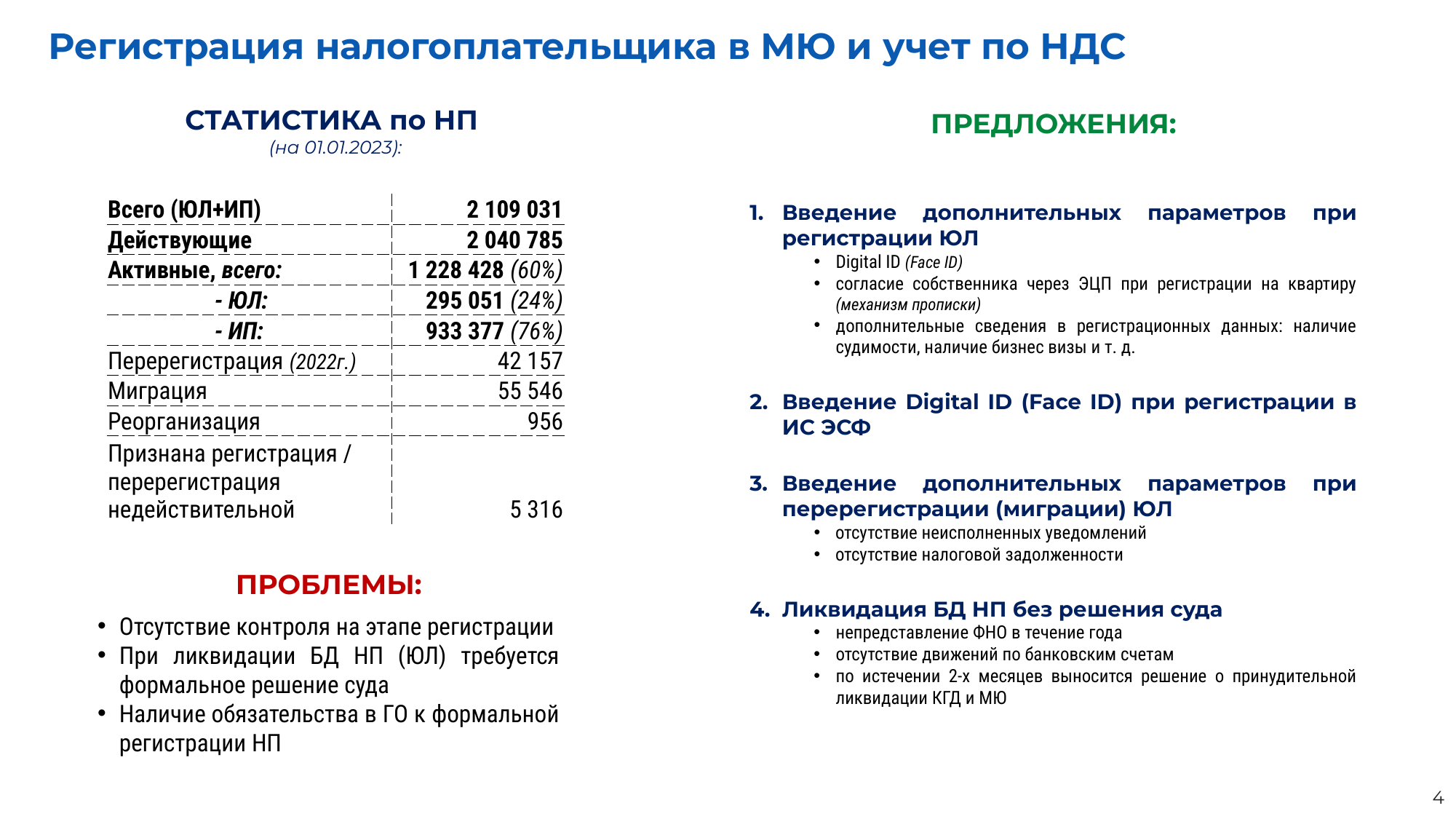

Регистрация налогоплательщика в МЮ и учет по НДС
СТАТИСТИКА по НП
(на 01.01.2023):
ПРЕДЛОЖЕНИЯ:
| Всего (ЮЛ+ИП) | 2 109 031 |
| --- | --- |
| Действующие | 2 040 785 |
| Активные, всего: | 1 228 428 (60%) |
| - ЮЛ: | 295 051 (24%) |
| - ИП: | 933 377 (76%) |
| Перерегистрация (2022г.) | 42 157 |
| Миграция | 55 546 |
| Реорганизация | 956 |
| Признана регистрация / перерегистрация недействительной | 5 316 |
Введение дополнительных параметров при регистрации ЮЛ
Digital ID (Face ID)
согласие собственника через ЭЦП при регистрации на квартиру
(механизм прописки)
дополнительные сведения в регистрационных данных: наличие судимости, наличие бизнес визы и т. д.

Введение Digital ID (Face ID) при регистрации в ИС ЭСФ

Введение дополнительных параметров при перерегистрации (миграции) ЮЛ
отсутствие неисполненных уведомлений
отсутствие налоговой задолженности

Ликвидация БД НП без решения суда
непредставление ФНО в течение года
отсутствие движений по банковским счетам
по истечении 2-х месяцев выносится решение о принудительной ликвидации КГД и МЮ
ПРОБЛЕМЫ:
Отсутствие контроля на этапе регистрации
При ликвидации БД НП (ЮЛ) требуется формальное решение суда
Наличие обязательства в ГО к формальной регистрации НП
4